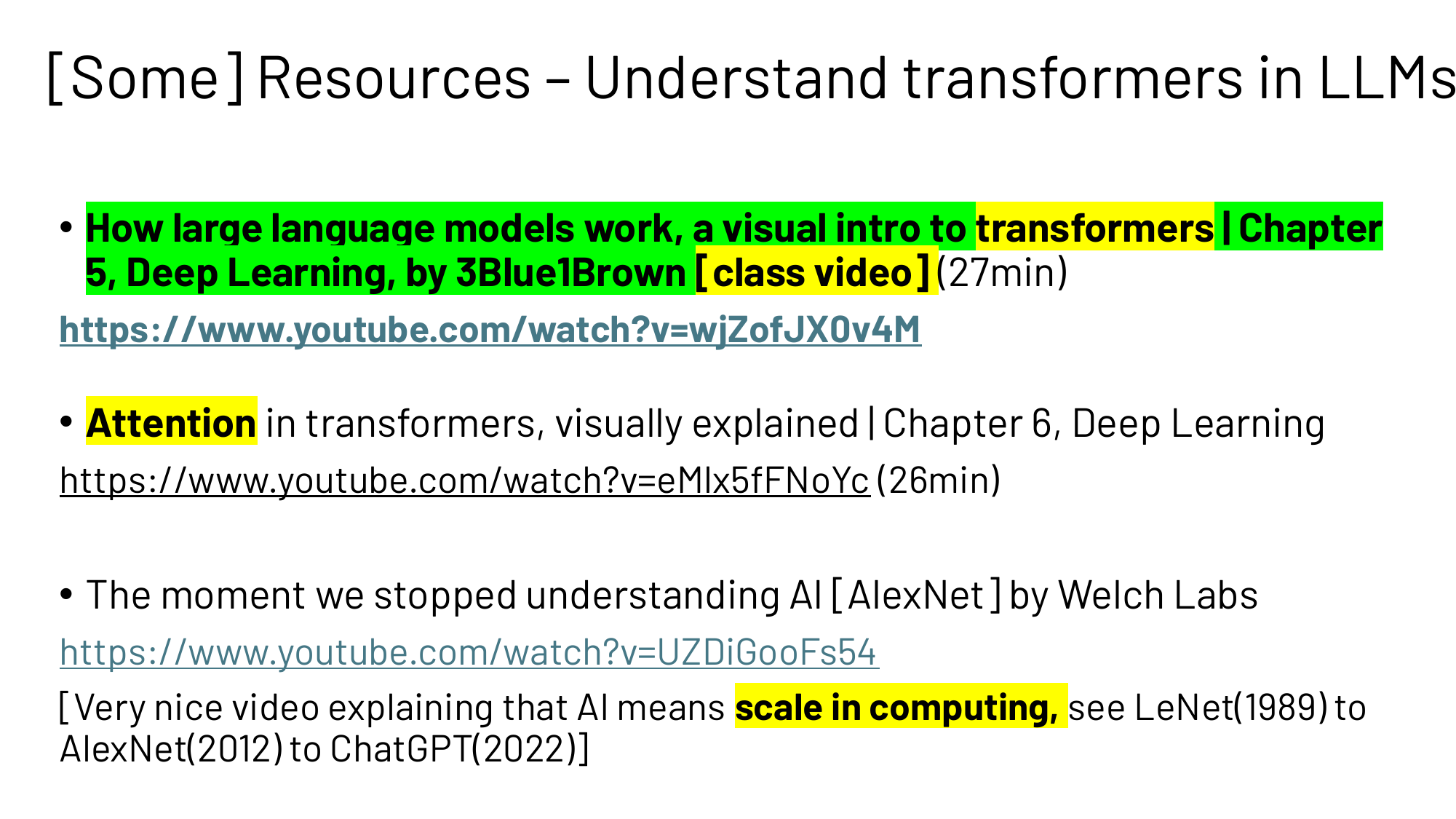

# [Some] Resources – Understand transformers in LLMs
How large language models work, a visual intro to transformers | Chapter 5, Deep Learning, by 3Blue1Brown [class video] (27min)
https://www.youtube.com/watch?v=wjZofJX0v4M

Attention in transformers, visually explained | Chapter 6, Deep Learning
https://www.youtube.com/watch?v=eMlx5fFNoYc (26min)

The moment we stopped understanding AI [AlexNet] by Welch Labs
https://www.youtube.com/watch?v=UZDiGooFs54
[Very nice video explaining that AI means scale in computing, see LeNet(1989) to AlexNet(2012) to ChatGPT(2022)]